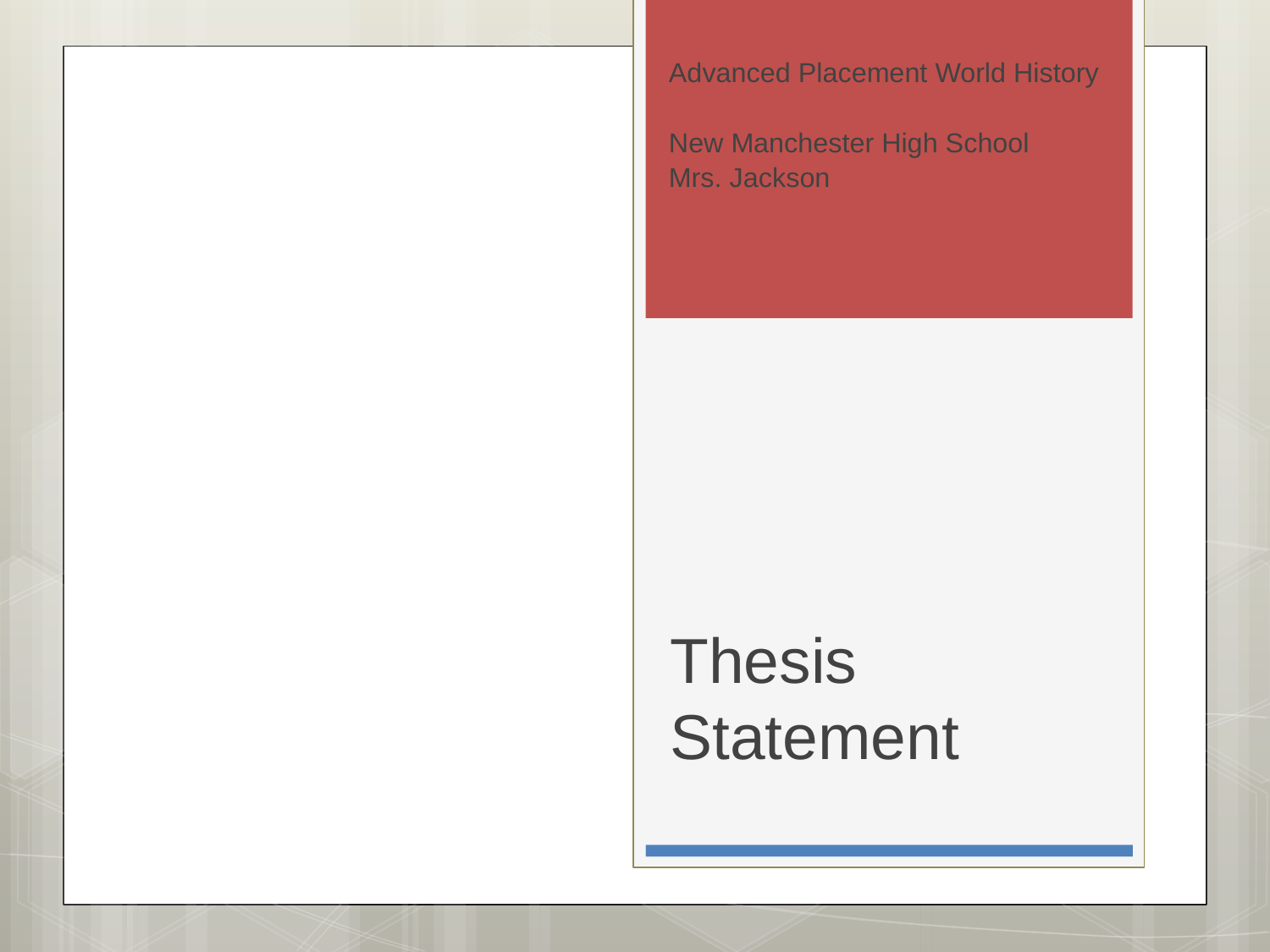

Advanced Placement World History

New Manchester High School
Mrs. Jackson
#
Thesis Statement